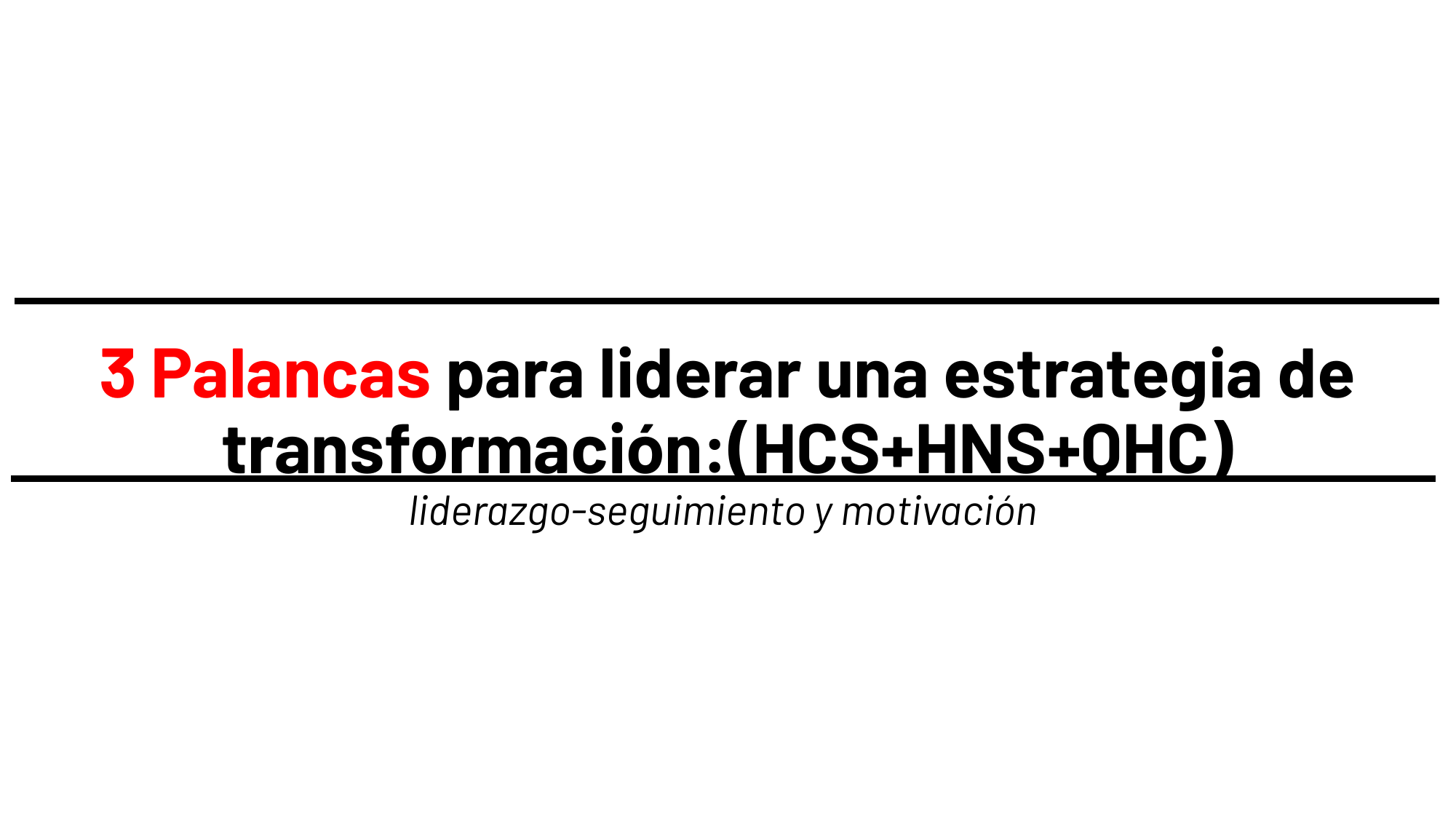

# 3 Palancas para liderar una estrategia de transformación:(HCS+HNS+QHC) liderazgo-seguimiento y motivación